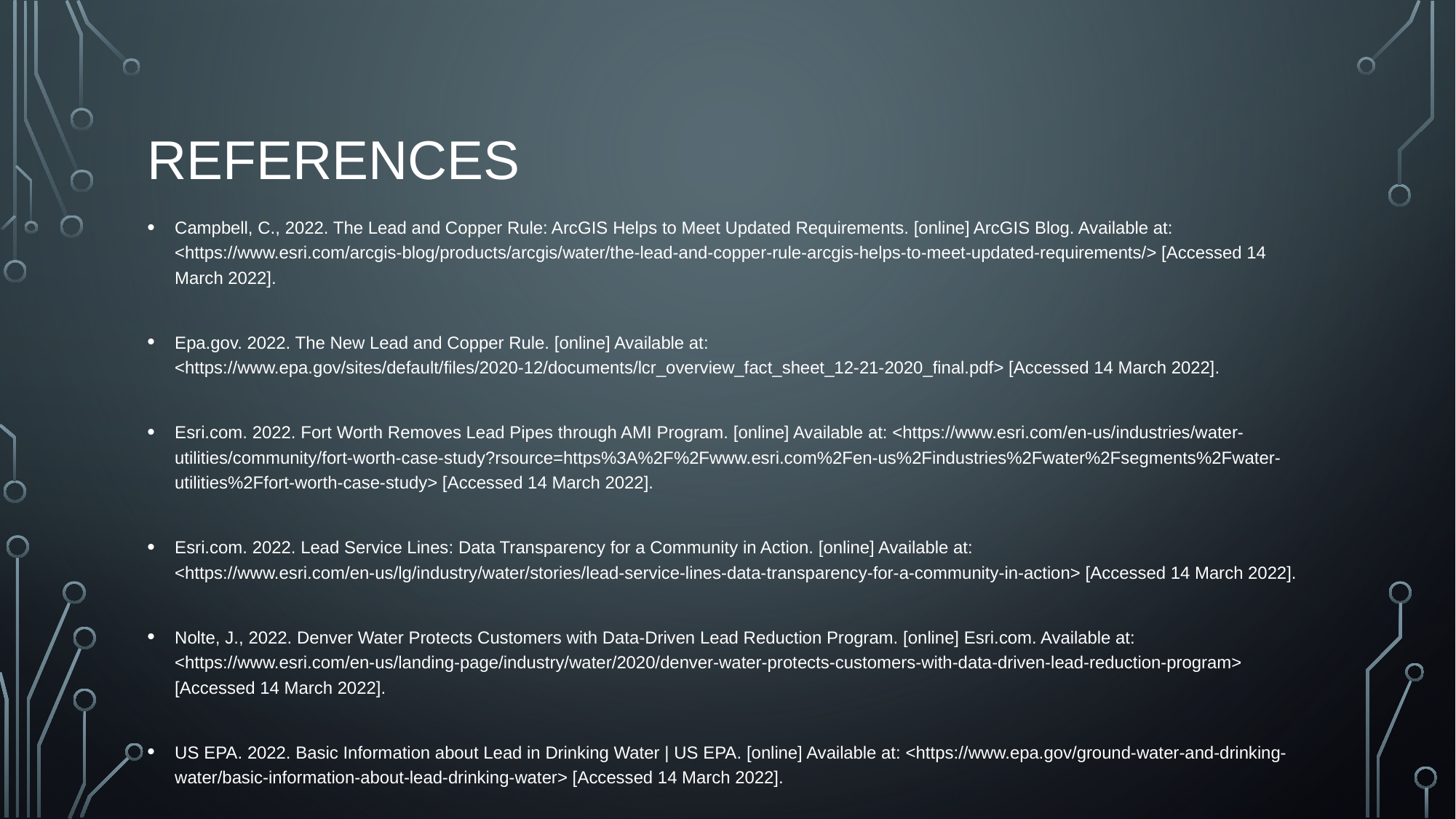

# References
Campbell, C., 2022. The Lead and Copper Rule: ArcGIS Helps to Meet Updated Requirements. [online] ArcGIS Blog. Available at: <https://www.esri.com/arcgis-blog/products/arcgis/water/the-lead-and-copper-rule-arcgis-helps-to-meet-updated-requirements/> [Accessed 14 March 2022].

Epa.gov. 2022. The New Lead and Copper Rule. [online] Available at: <https://www.epa.gov/sites/default/files/2020-12/documents/lcr_overview_fact_sheet_12-21-2020_final.pdf> [Accessed 14 March 2022].

Esri.com. 2022. Fort Worth Removes Lead Pipes through AMI Program. [online] Available at: <https://www.esri.com/en-us/industries/water-utilities/community/fort-worth-case-study?rsource=https%3A%2F%2Fwww.esri.com%2Fen-us%2Findustries%2Fwater%2Fsegments%2Fwater-utilities%2Ffort-worth-case-study> [Accessed 14 March 2022].

Esri.com. 2022. Lead Service Lines: Data Transparency for a Community in Action. [online] Available at: <https://www.esri.com/en-us/lg/industry/water/stories/lead-service-lines-data-transparency-for-a-community-in-action> [Accessed 14 March 2022].

Nolte, J., 2022. Denver Water Protects Customers with Data-Driven Lead Reduction Program. [online] Esri.com. Available at: <https://www.esri.com/en-us/landing-page/industry/water/2020/denver-water-protects-customers-with-data-driven-lead-reduction-program> [Accessed 14 March 2022].

US EPA. 2022. Basic Information about Lead in Drinking Water | US EPA. [online] Available at: <https://www.epa.gov/ground-water-and-drinking-water/basic-information-about-lead-drinking-water> [Accessed 14 March 2022].